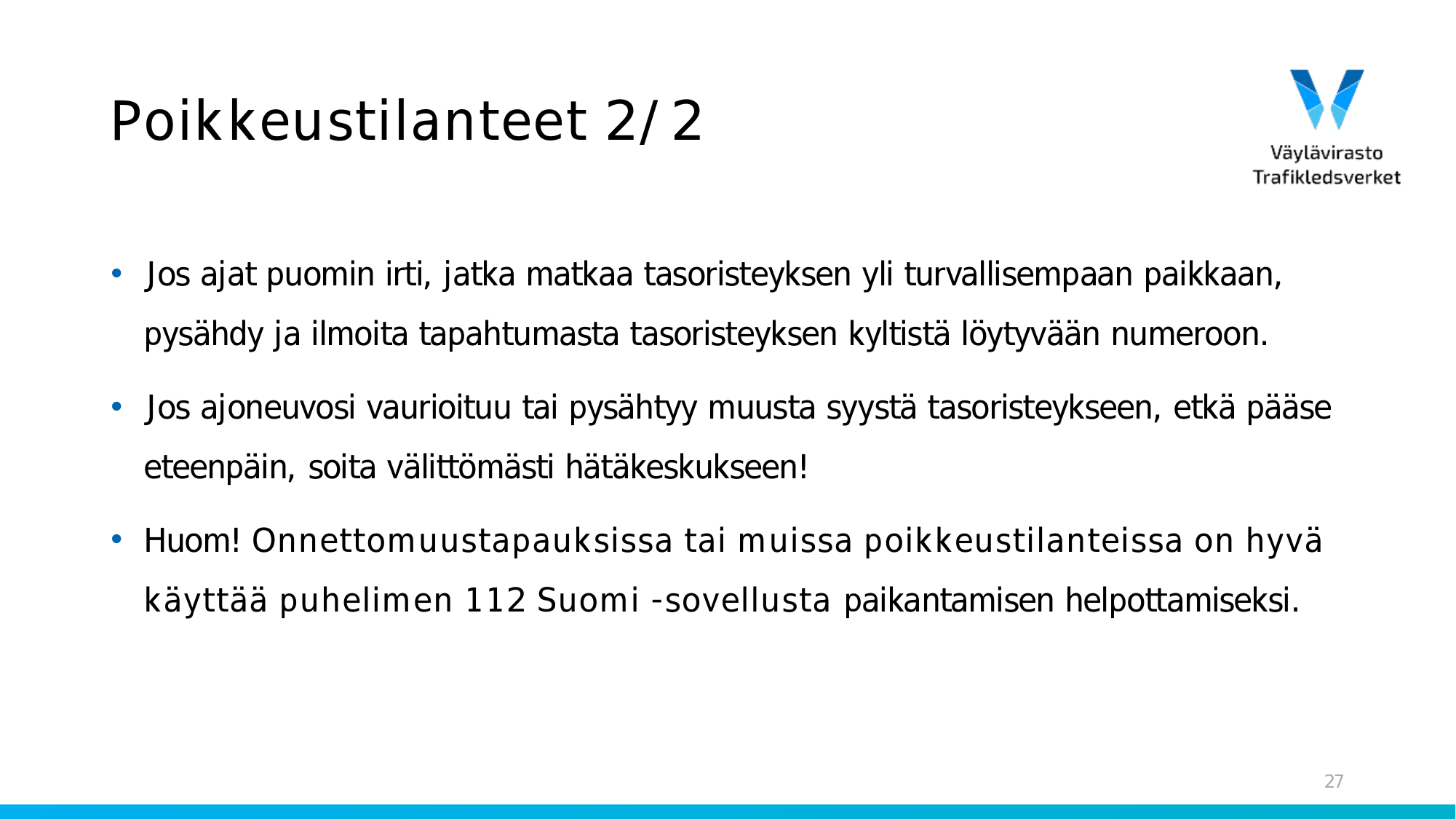

# Poikkeustilanteet 2/2
Jos ajat puomin irti, jatka matkaa tasoristeyksen yli turvallisempaan paikkaan, pysähdy ja ilmoita tapahtumasta tasoristeyksen kyltistä löytyvään numeroon.
Jos ajoneuvosi vaurioituu tai pysähtyy muusta syystä tasoristeykseen, etkä pääse eteenpäin, soita välittömästi hätäkeskukseen!
Huom! Onnettomuustapauksissa tai muissa poikkeustilanteissa on hyvä käyttää puhelimen 112 Suomi -sovellusta paikantamisen helpottamiseksi.

27